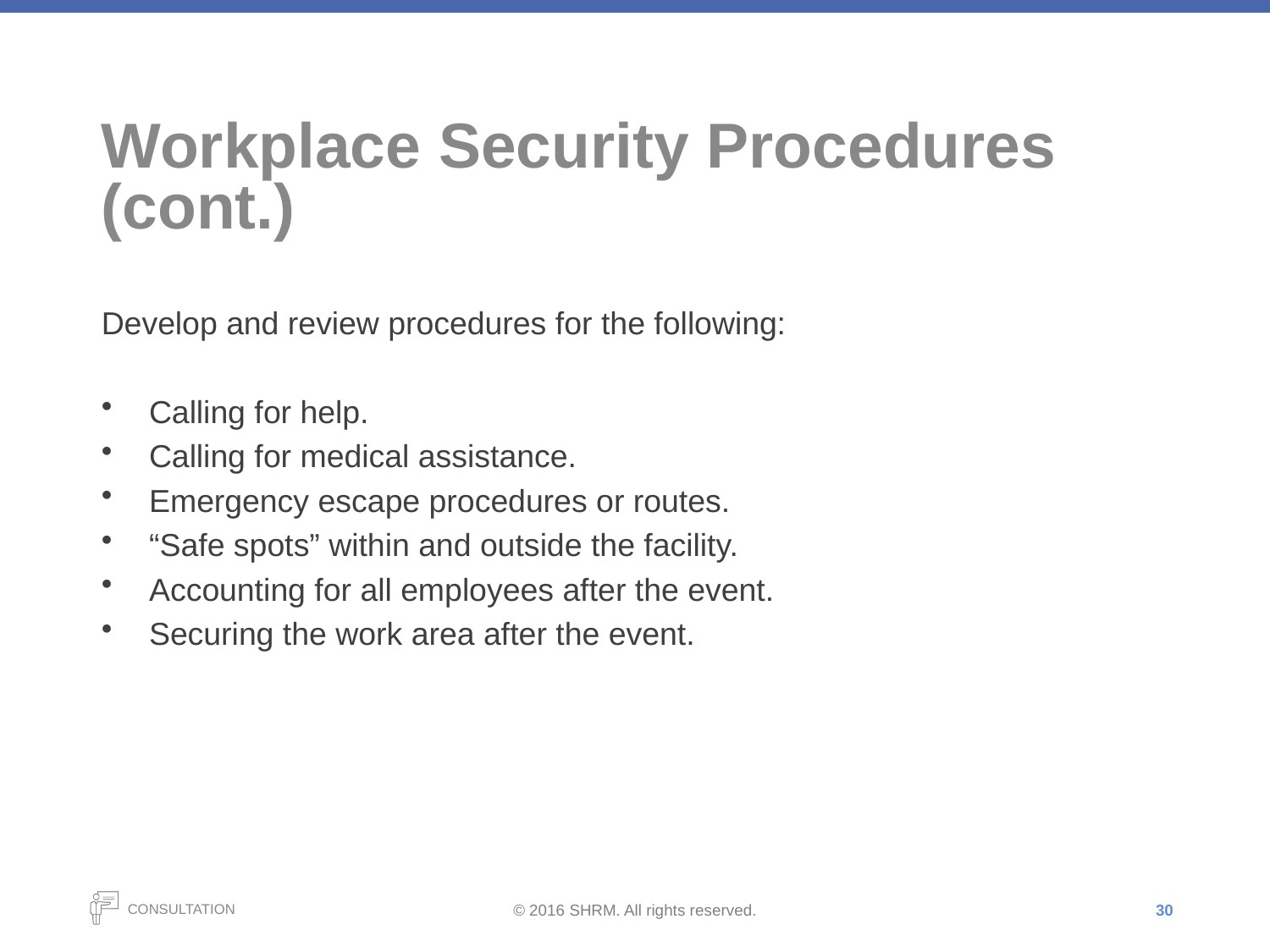

# Workplace Security Procedures (cont.)

Develop and review procedures for the following:

Calling for help.
Calling for medical assistance.
Emergency escape procedures or routes.
“Safe spots” within and outside the facility.
Accounting for all employees after the event.
Securing the work area after the event.
30